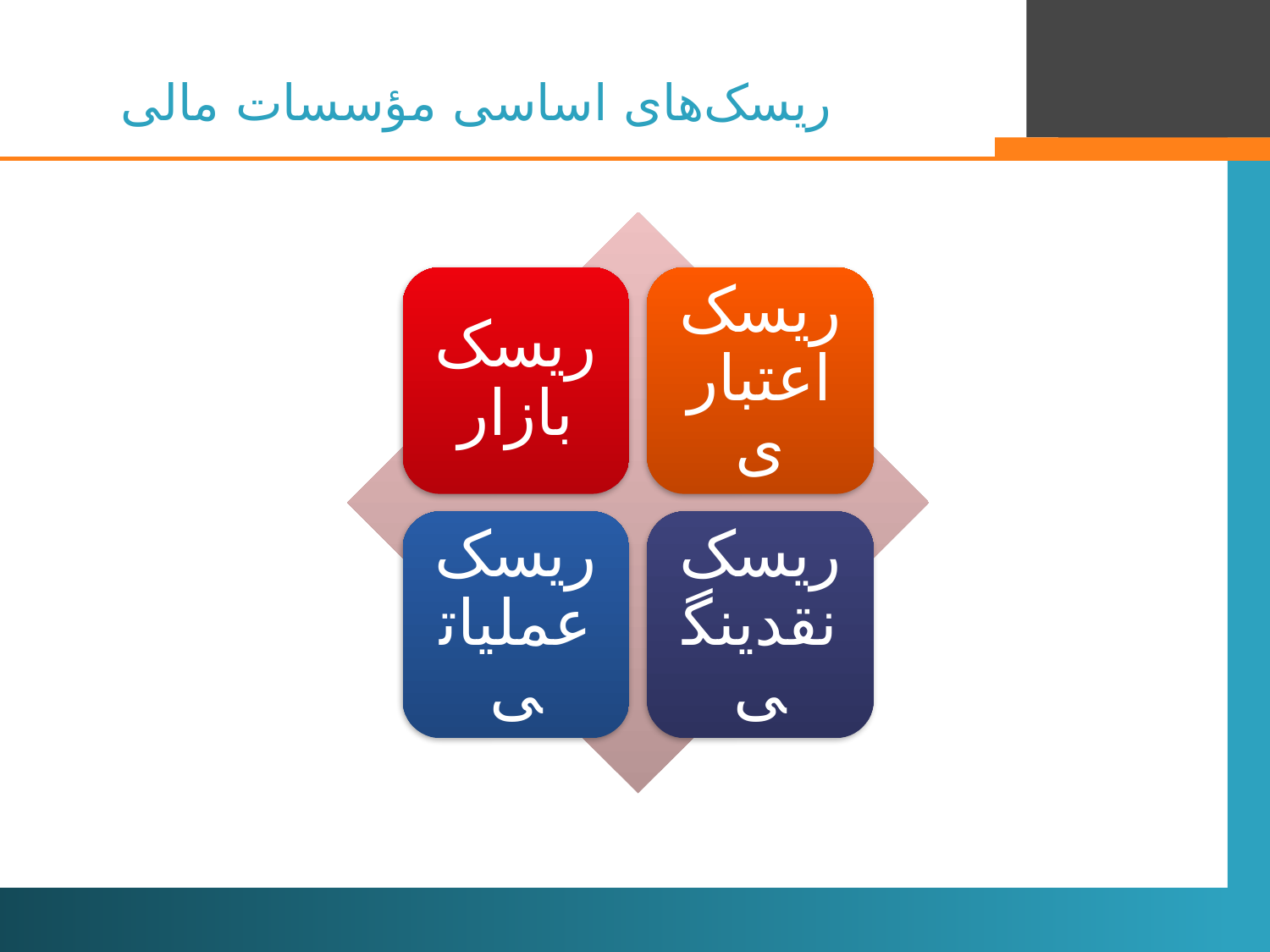

# ریسک‌های اساسی مؤسسات مالی
ریسک بازار
ریسک اعتباری
ریسک عملیاتی
ریسک نقدینگی